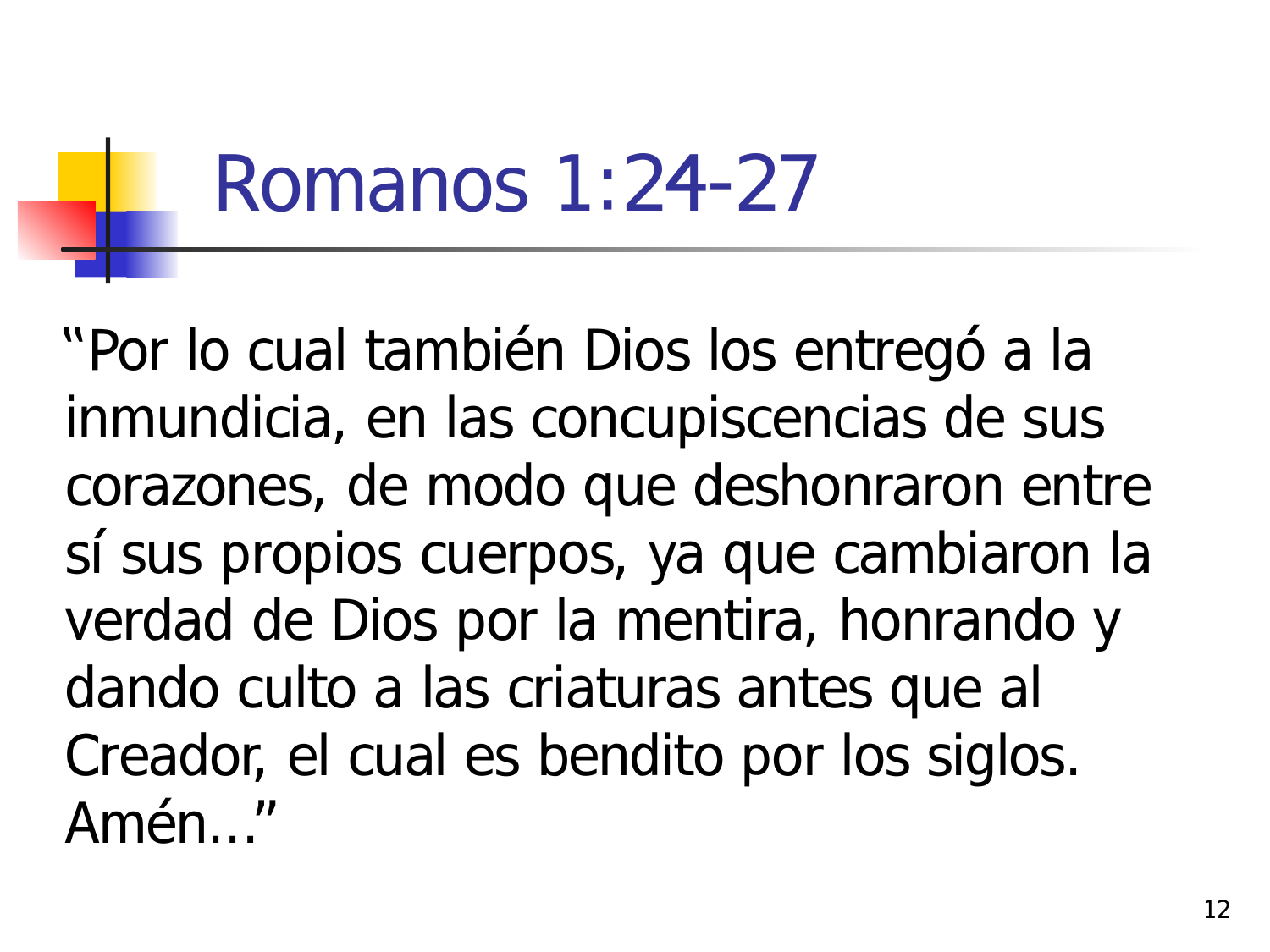

# Romanos 1:24-27
“Por lo cual también Dios los entregó a la inmundicia, en las concupiscencias de sus corazones, de modo que deshonraron entre sí sus propios cuerpos, ya que cambiaron la verdad de Dios por la mentira, honrando y dando culto a las criaturas antes que al Creador, el cual es bendito por los siglos. Amén...”
12